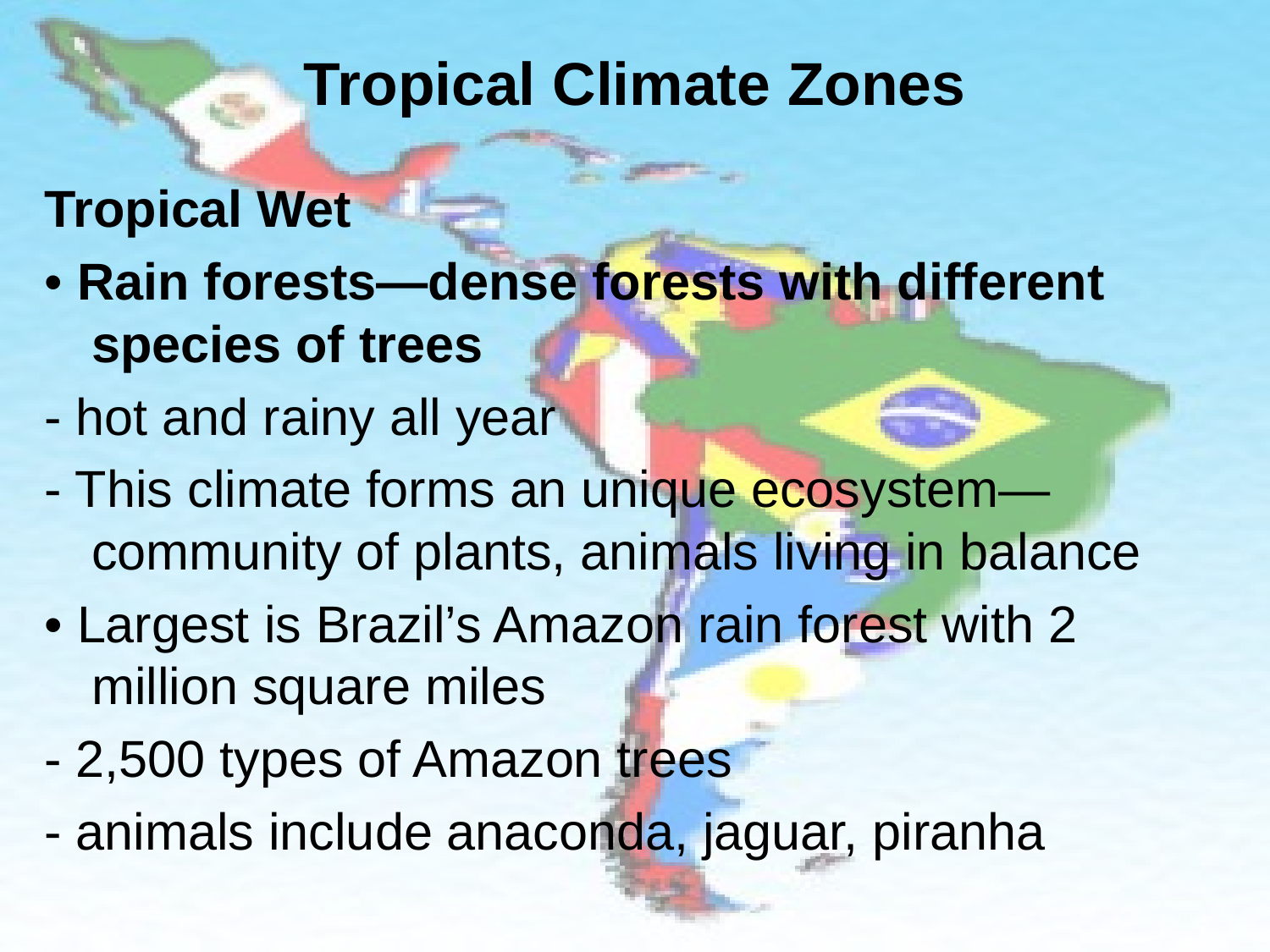

# Tropical Climate Zones
Tropical Wet
• Rain forests—dense forests with different species of trees
- hot and rainy all year
- This climate forms an unique ecosystem—community of plants, animals living in balance
• Largest is Brazil’s Amazon rain forest with 2 million square miles
- 2,500 types of Amazon trees
- animals include anaconda, jaguar, piranha